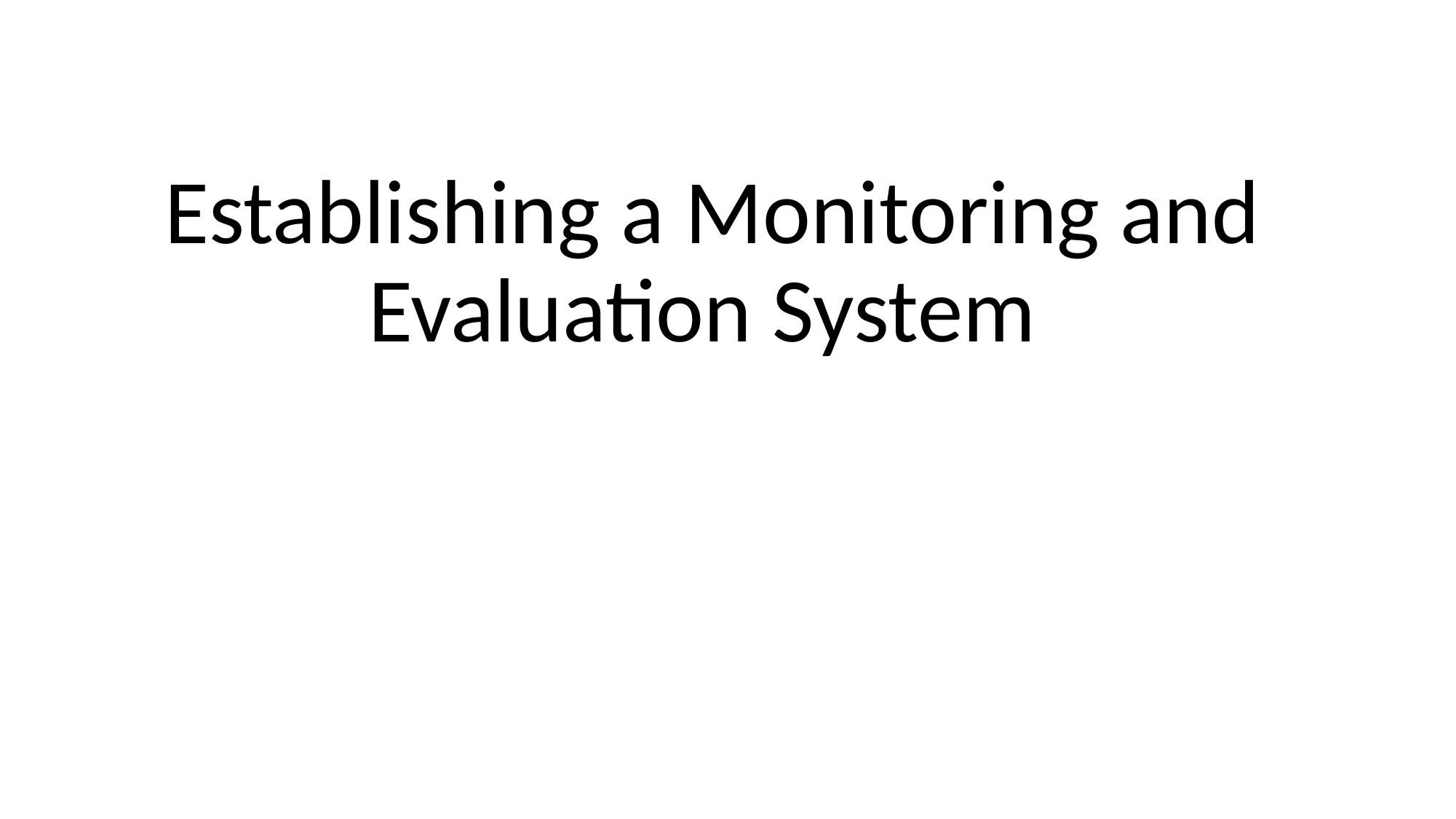

# Establishing a Monitoring and Evaluation System